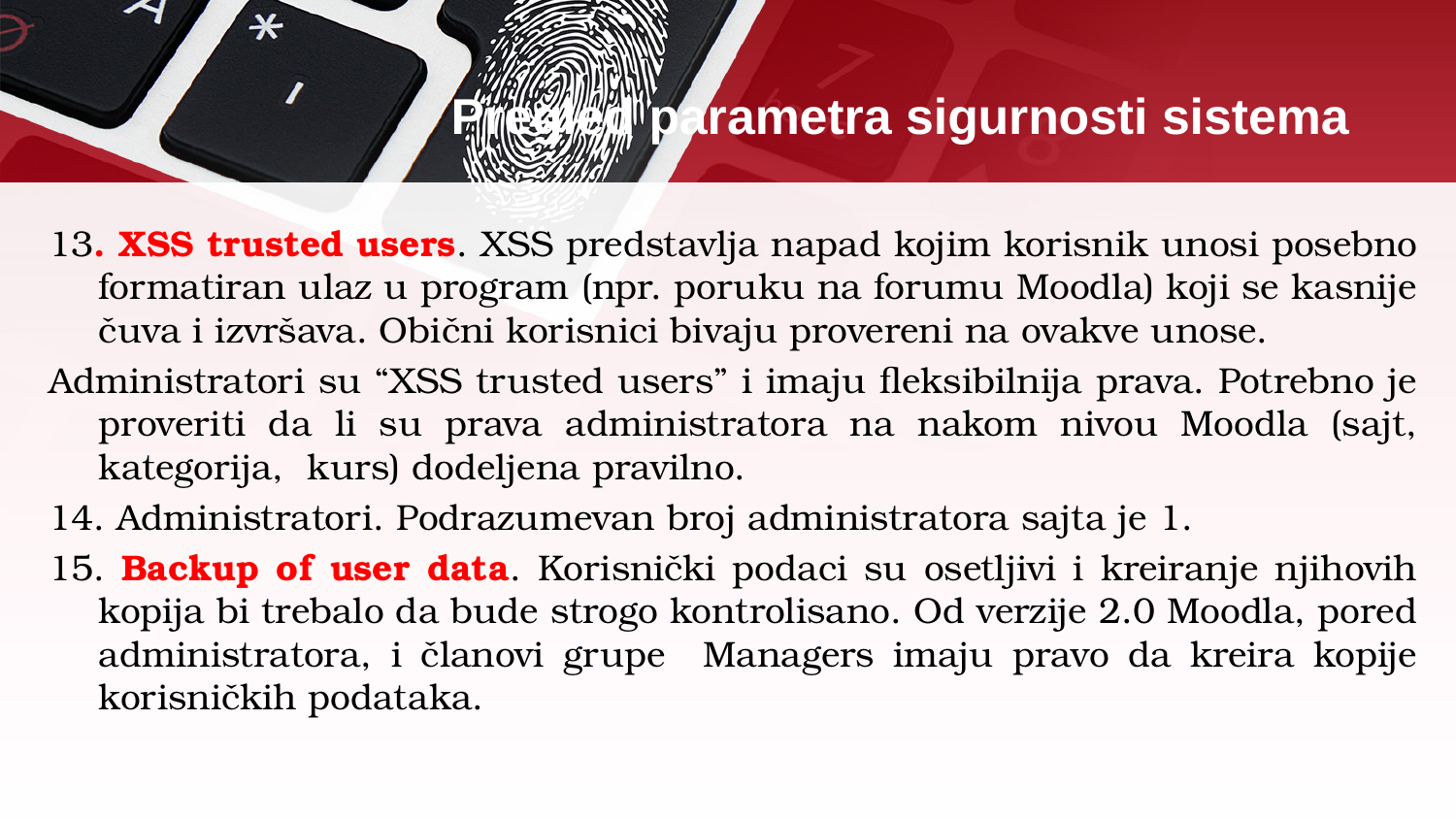

# Pregled parametra sigurnosti sistema
13. XSS trusted users. XSS predstavlja napad kojim korisnik unosi posebno formatiran ulaz u program (npr. poruku na forumu Moodla) koji se kasnije čuva i izvršava. Obični korisnici bivaju provereni na ovakve unose.
Administratori su “XSS trusted users” i imaju fleksibilnija prava. Potrebno je proveriti da li su prava administratora na nakom nivou Moodla (sajt, kategorija,  kurs) dodeljena pravilno.
14. Administratori. Podrazumevan broj administratora sajta je 1.
15. Backup of user data. Korisnički podaci su osetljivi i kreiranje njihovih kopija bi trebalo da bude strogo kontrolisano. Od verzije 2.0 Moodla, pored administratora, i članovi grupe  Managers imaju pravo da kreira kopije korisničkih podataka.